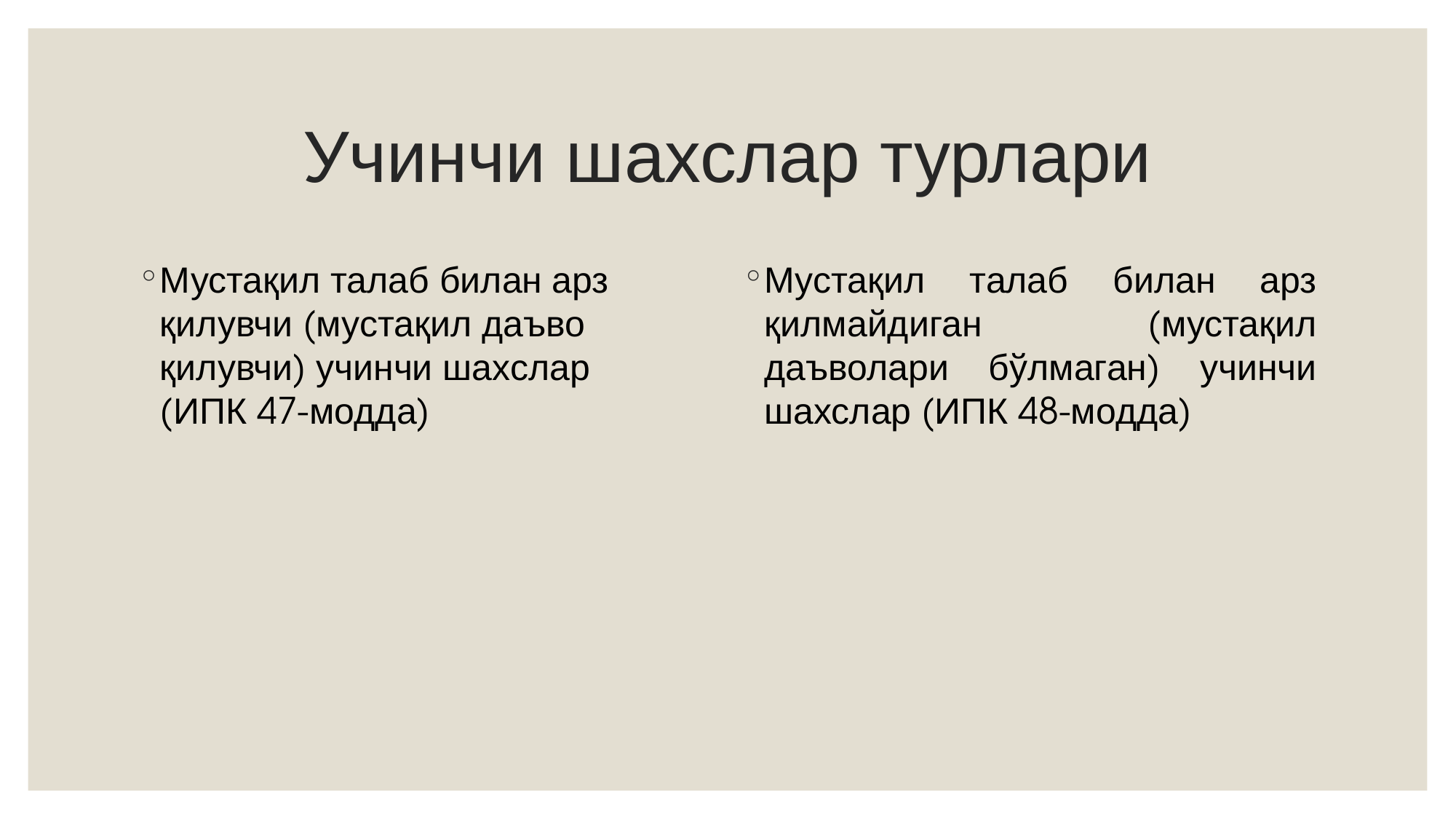

# Учинчи шахслар турлари
Мустақил талаб билан арз қилувчи (мустақил даъво қилувчи) учинчи шахслар (ИПК 47-модда)
Мустақил талаб билан арз қилмайдиган (мустақил даъволари бўлмаган) учинчи шахслар (ИПК 48-модда)